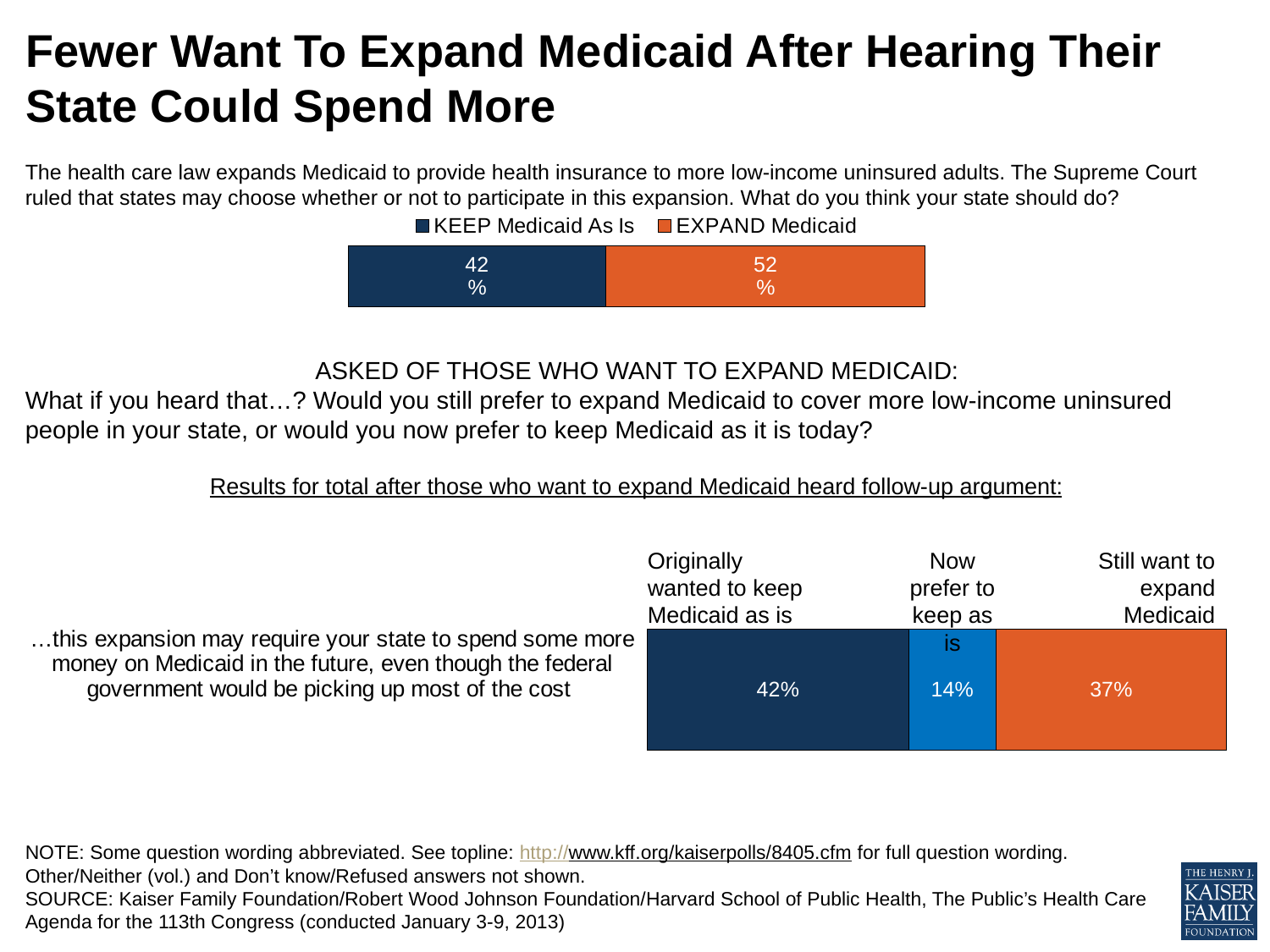

# Fewer Want To Expand Medicaid After Hearing Their State Could Spend More
The health care law expands Medicaid to provide health insurance to more low-income uninsured adults. The Supreme Court ruled that states may choose whether or not to participate in this expansion. What do you think your state should do?

### Chart

| Category | KEEP Medicaid As Is | EXPAND Medicaid |
|---|---|---|
| Category 1 | 0.42 | 0.52 |
ASKED OF THOSE WHO WANT TO EXPAND MEDICAID:
What if you heard that…? Would you still prefer to expand Medicaid to cover more low-income uninsured people in your state, or would you now prefer to keep Medicaid as it is today?
Results for total after those who want to expand Medicaid heard follow-up argument:

Originally wanted to keep Medicaid as is
Now prefer to keep as is
Still want to expand Medicaid

### Chart

| Category | Originally want to keep Medicaid as is | Now prefer to keep as is | Still want to expand Medicaid |
|---|---|---|---|
| …this expansion may require your state to spend some more money on Medicaid in the future, even though the federal government would be picking up most of the cost

 | 0.42 | 0.14 | 0.37 |NOTE: Some question wording abbreviated. See topline: http://www.kff.org/kaiserpolls/8405.cfm for full question wording. Other/Neither (vol.) and Don’t know/Refused answers not shown.
SOURCE: Kaiser Family Foundation/Robert Wood Johnson Foundation/Harvard School of Public Health, The Public’s Health Care Agenda for the 113th Congress (conducted January 3-9, 2013)